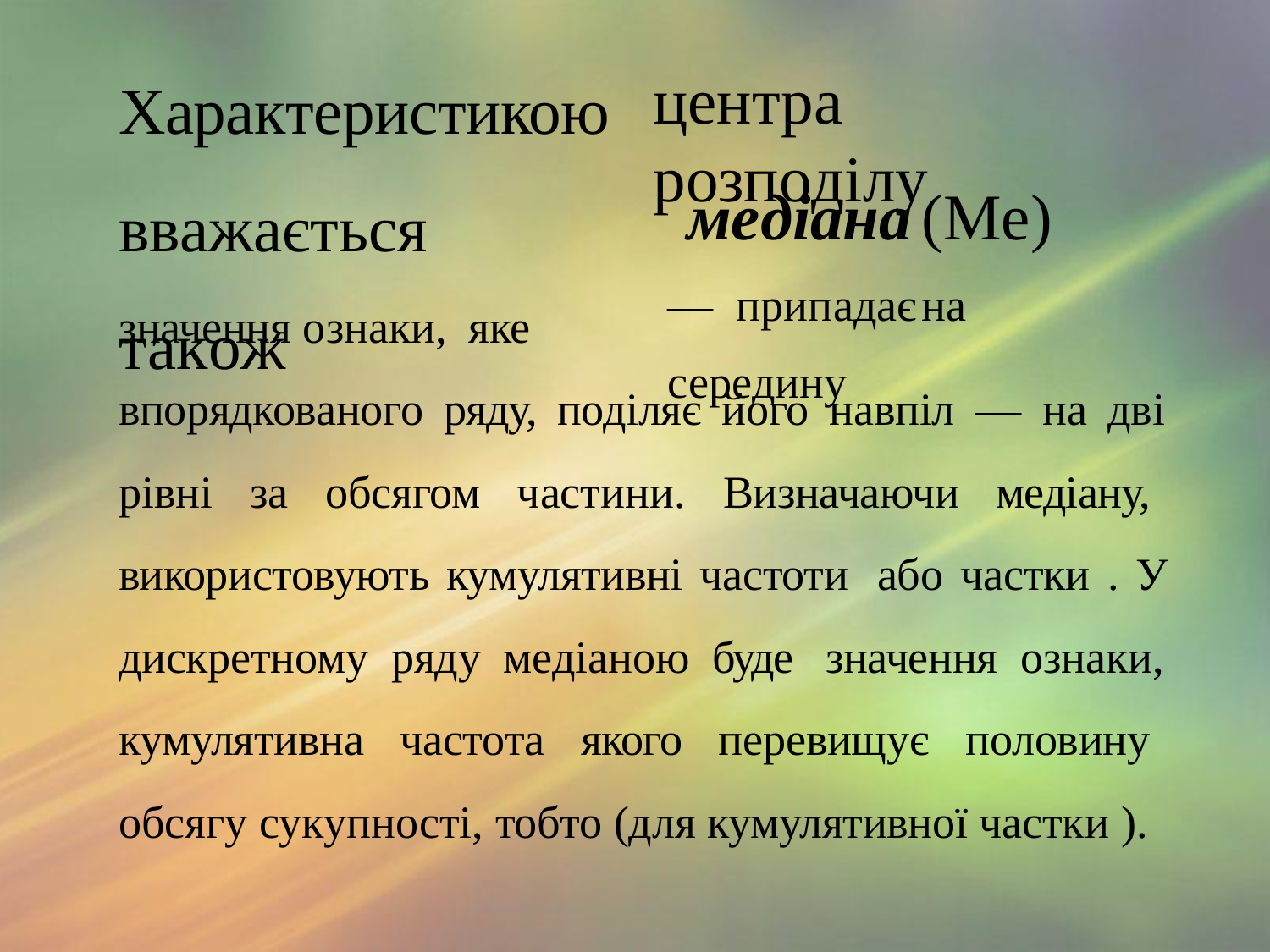

# Характеристикою  вважається	також
центра	розподілу
медіана	(Ме)	—  припадає	на		середину
значення ознаки, яке
впорядкованого ряду, поділяє його навпіл — на дві  рівні за обсягом частини. Визначаючи медіану,  використовують кумулятивні частоти або частки . У  дискретному ряду медіаною буде значення ознаки,  кумулятивна частота якого перевищує половину  обсягу сукупності, тобто (для кумулятивної частки ).